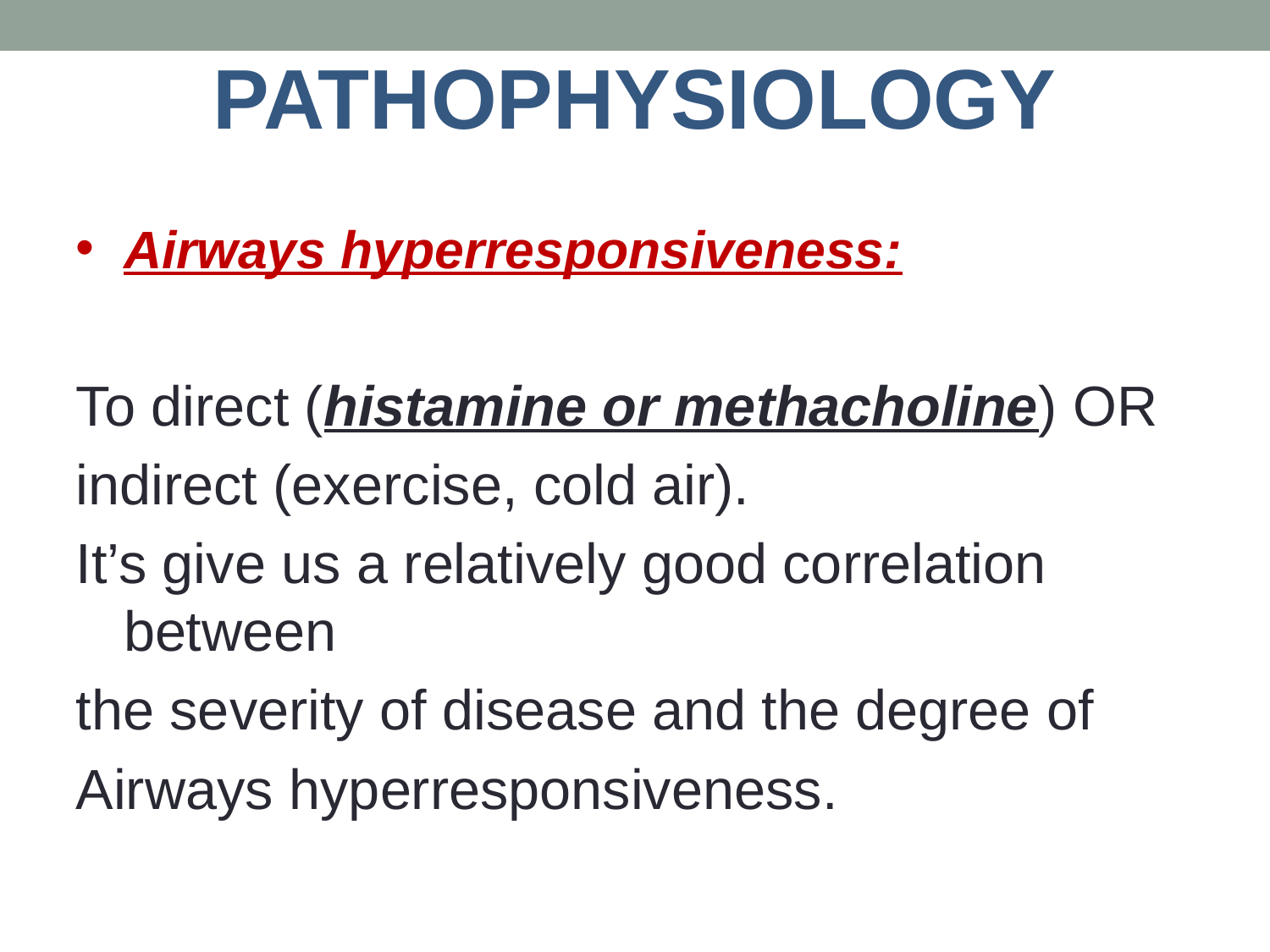

Pathophysiology
Airways hyperresponsiveness:

To direct (histamine or methacholine) OR
indirect (exercise, cold air).
It’s give us a relatively good correlation between
the severity of disease and the degree of
Airways hyperresponsiveness.